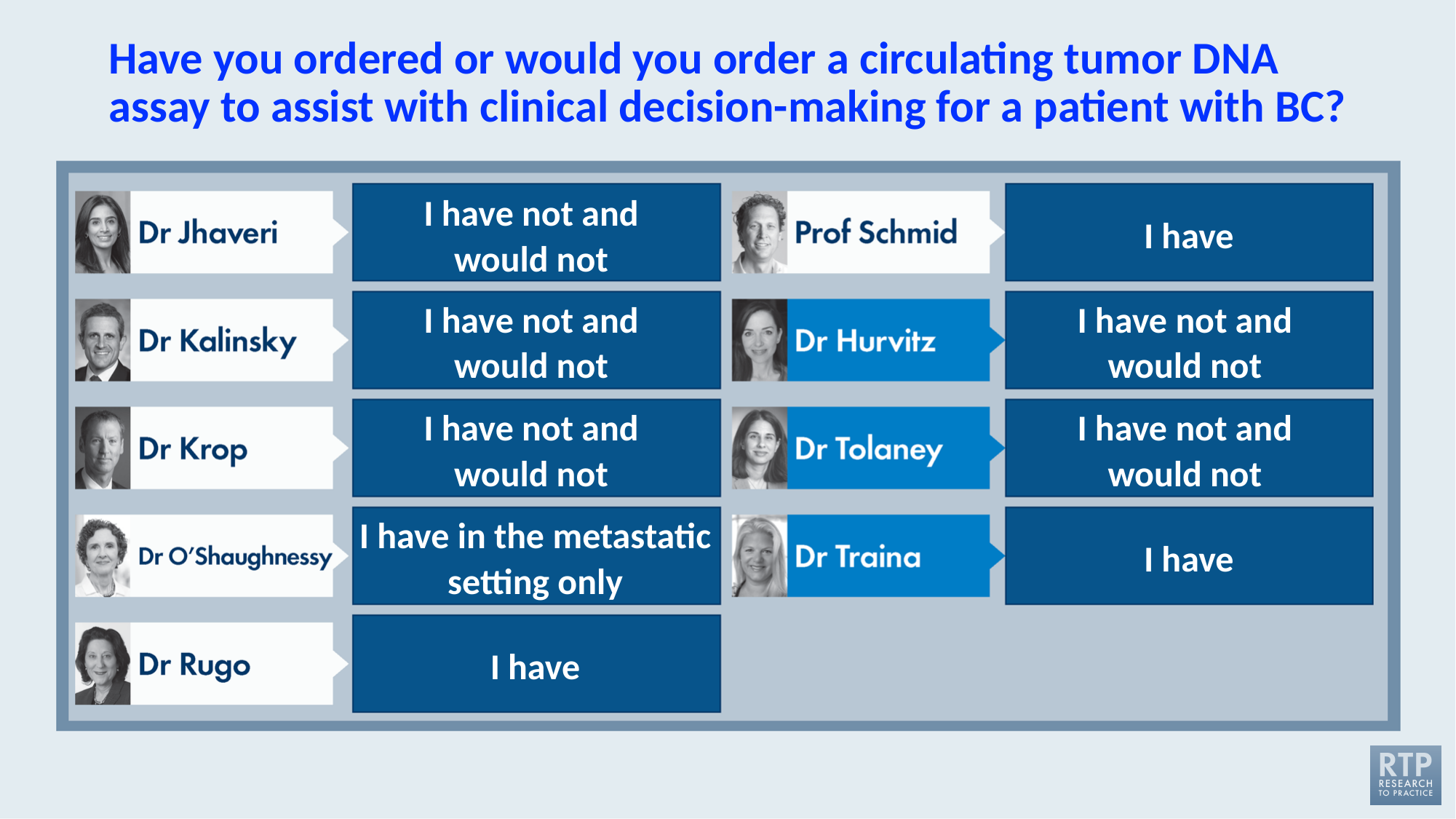

# Have you ordered or would you order a circulating tumor DNA assay to assist with clinical decision-making for a patient with BC?
I have not and
would not
I have
I have not and
would not
I have not and
would not
I have not and
would not
I have not and
would not
I have in the metastatic setting only
I have
I have